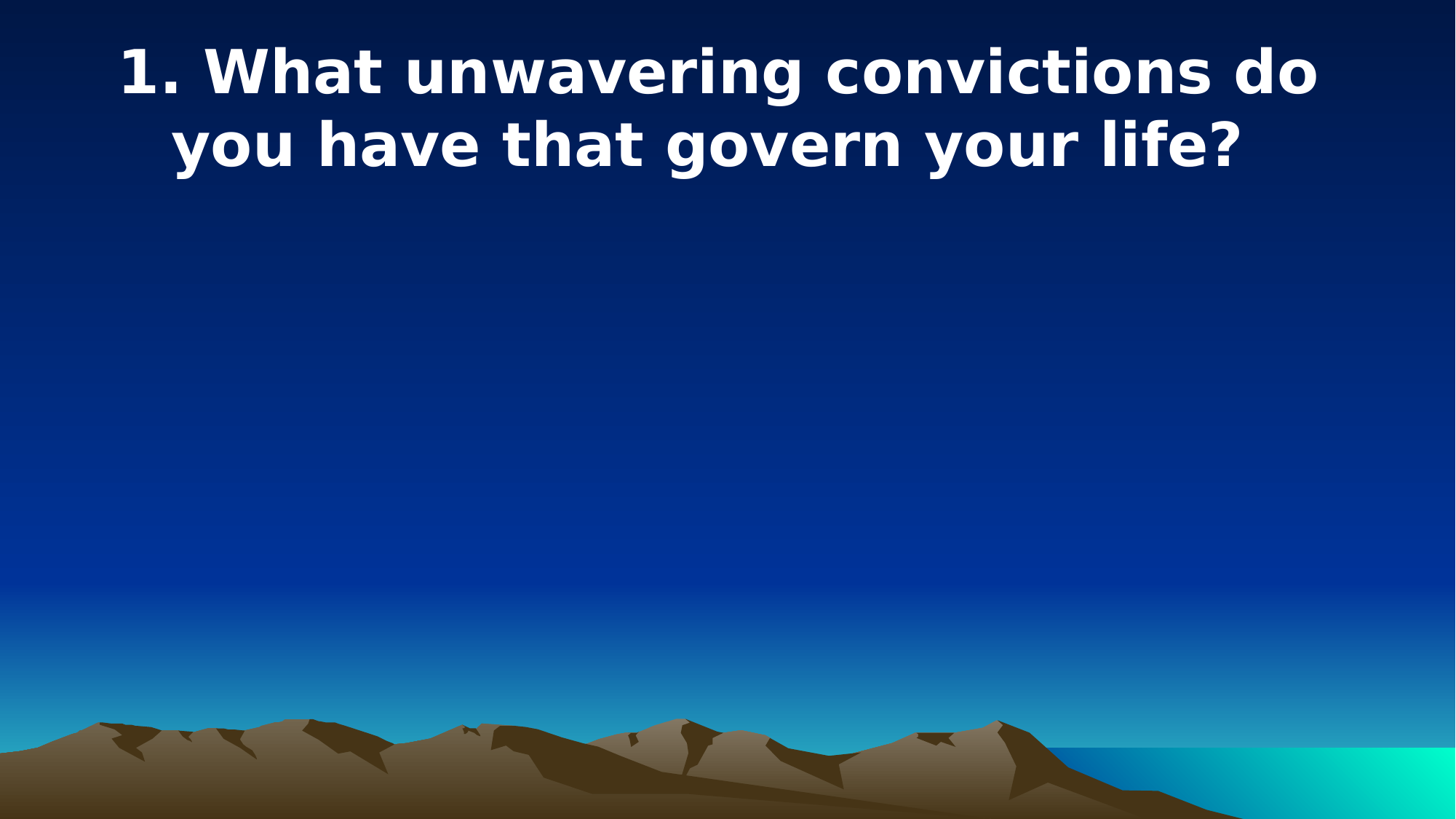

1. What unwavering convictions do you have that govern your life?